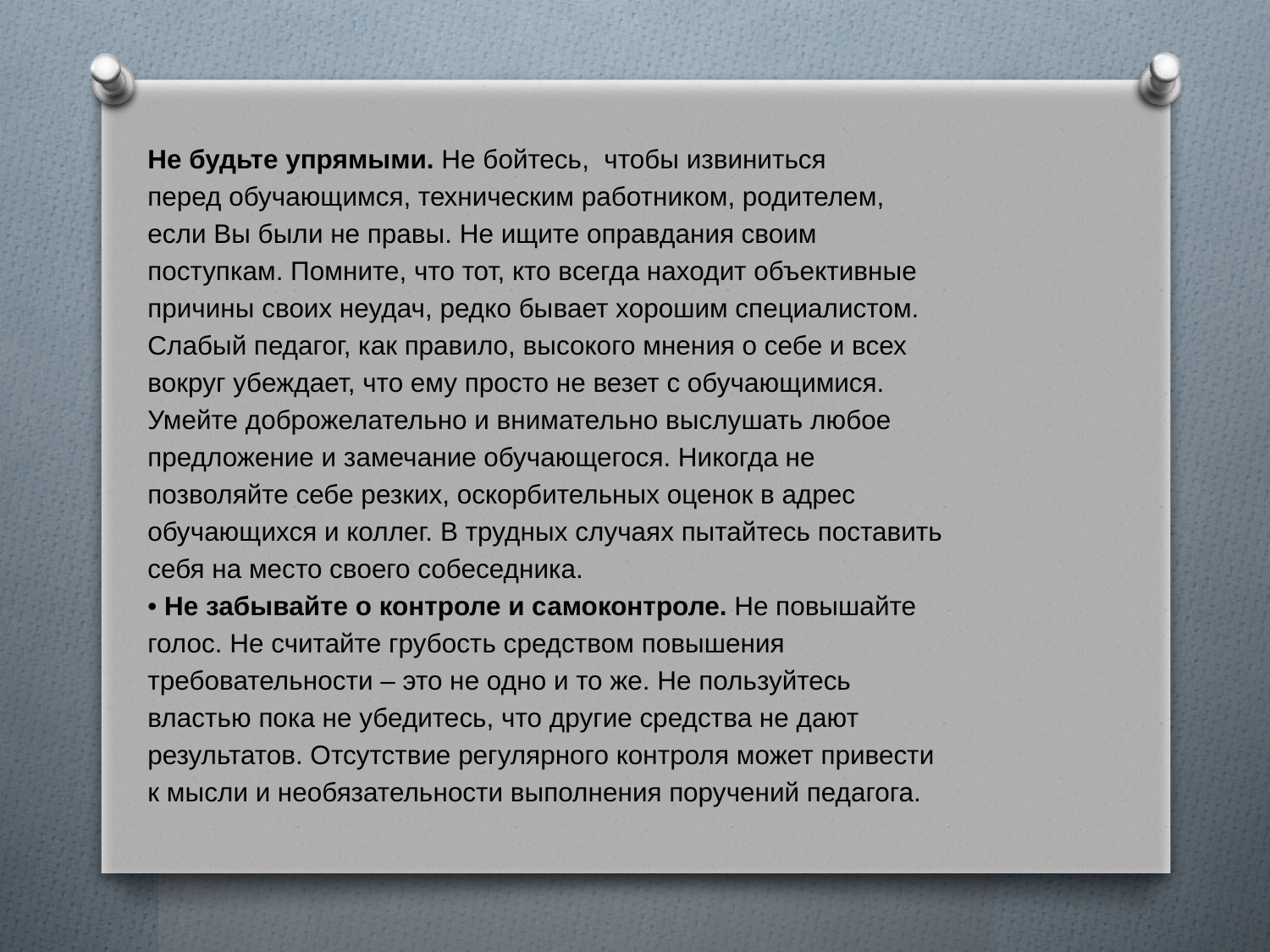

#
Не будьте упрямыми. Не бойтесь,  чтобы извиниться
перед обучающимся, техническим работником, родителем,
если Вы были не правы. Не ищите оправдания своим
поступкам. Помните, что тот, кто всегда находит объективные
причины своих неудач, редко бывает хорошим специалистом.
Слабый педагог, как правило, высокого мнения о себе и всех
вокруг убеждает, что ему просто не везет с обучающимися.
Умейте доброжелательно и внимательно выслушать любое
предложение и замечание обучающегося. Никогда не
позволяйте себе резких, оскорбительных оценок в адрес
обучающихся и коллег. В трудных случаях пытайтесь поставить
себя на место своего собеседника.
• Не забывайте о контроле и самоконтроле. Не повышайте
голос. Не считайте грубость средством повышения
требовательности – это не одно и то же. Не пользуйтесь
властью пока не убедитесь, что другие средства не дают
результатов. Отсутствие регулярного контроля может привести
к мысли и необязательности выполнения поручений педагога.